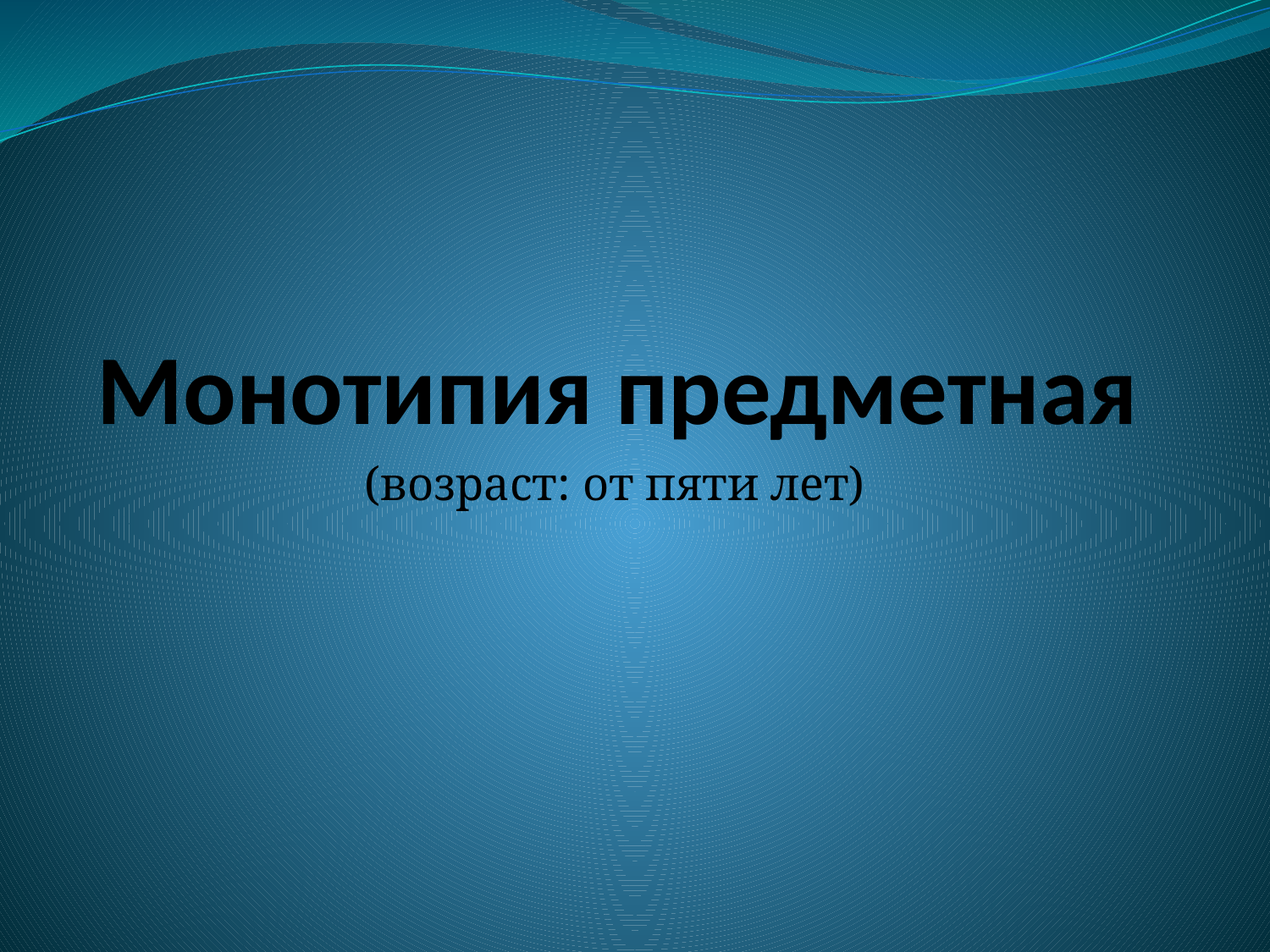

# Монотипия предметная
(возраст: от пяти лет)